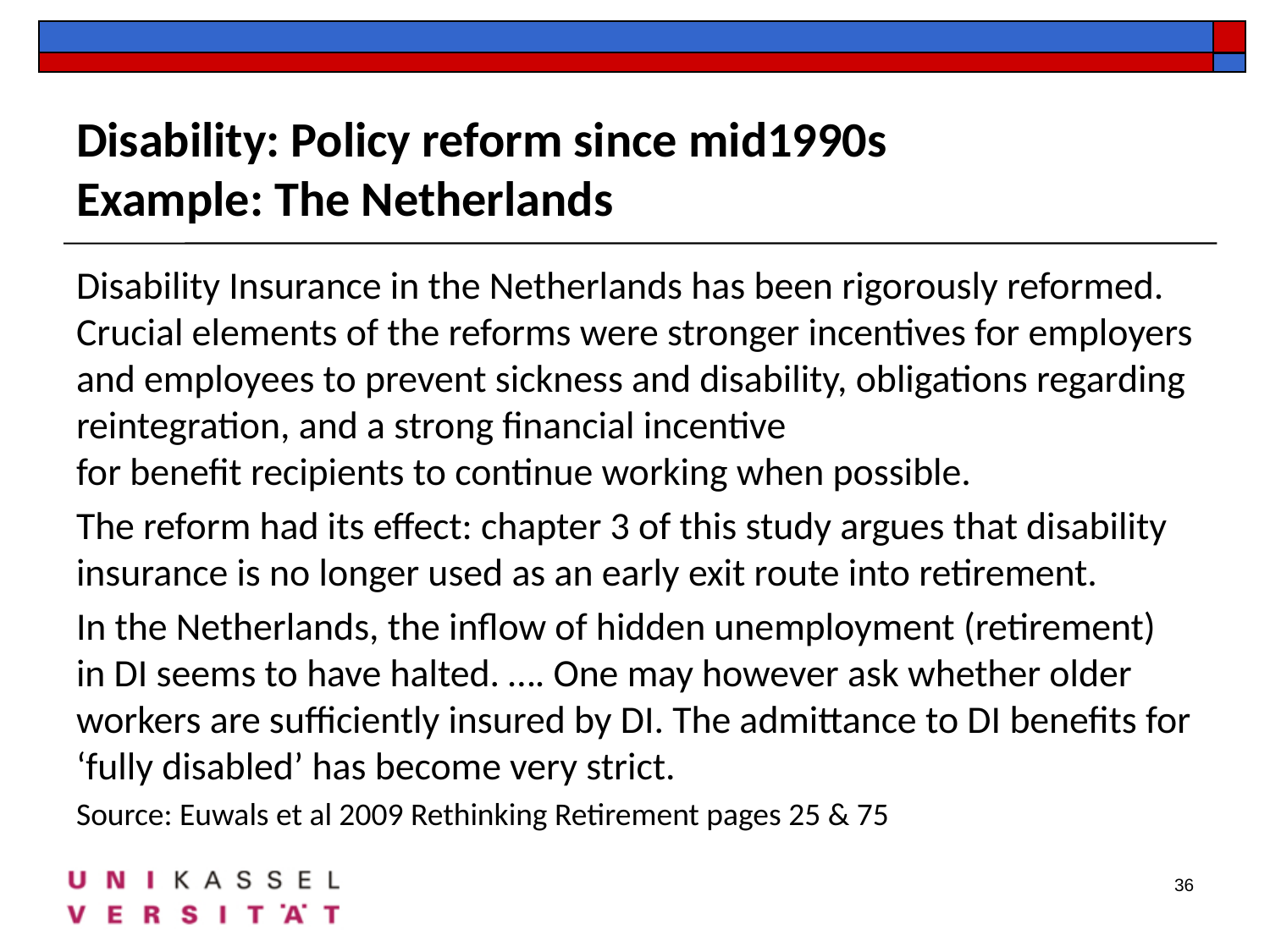

# Disability: Policy reform since mid1990s Example: The Netherlands
Disability Insurance in the Netherlands has been rigorously reformed. Crucial elements of the reforms were stronger incentives for employers and employees to prevent sickness and disability, obligations regarding reintegration, and a strong financial incentive
for benefit recipients to continue working when possible.
The reform had its effect: chapter 3 of this study argues that disability insurance is no longer used as an early exit route into retirement.
In the Netherlands, the inflow of hidden unemployment (retirement) in DI seems to have halted. …. One may however ask whether older workers are sufficiently insured by DI. The admittance to DI benefits for ‘fully disabled’ has become very strict.
Source: Euwals et al 2009 Rethinking Retirement pages 25 & 75

36